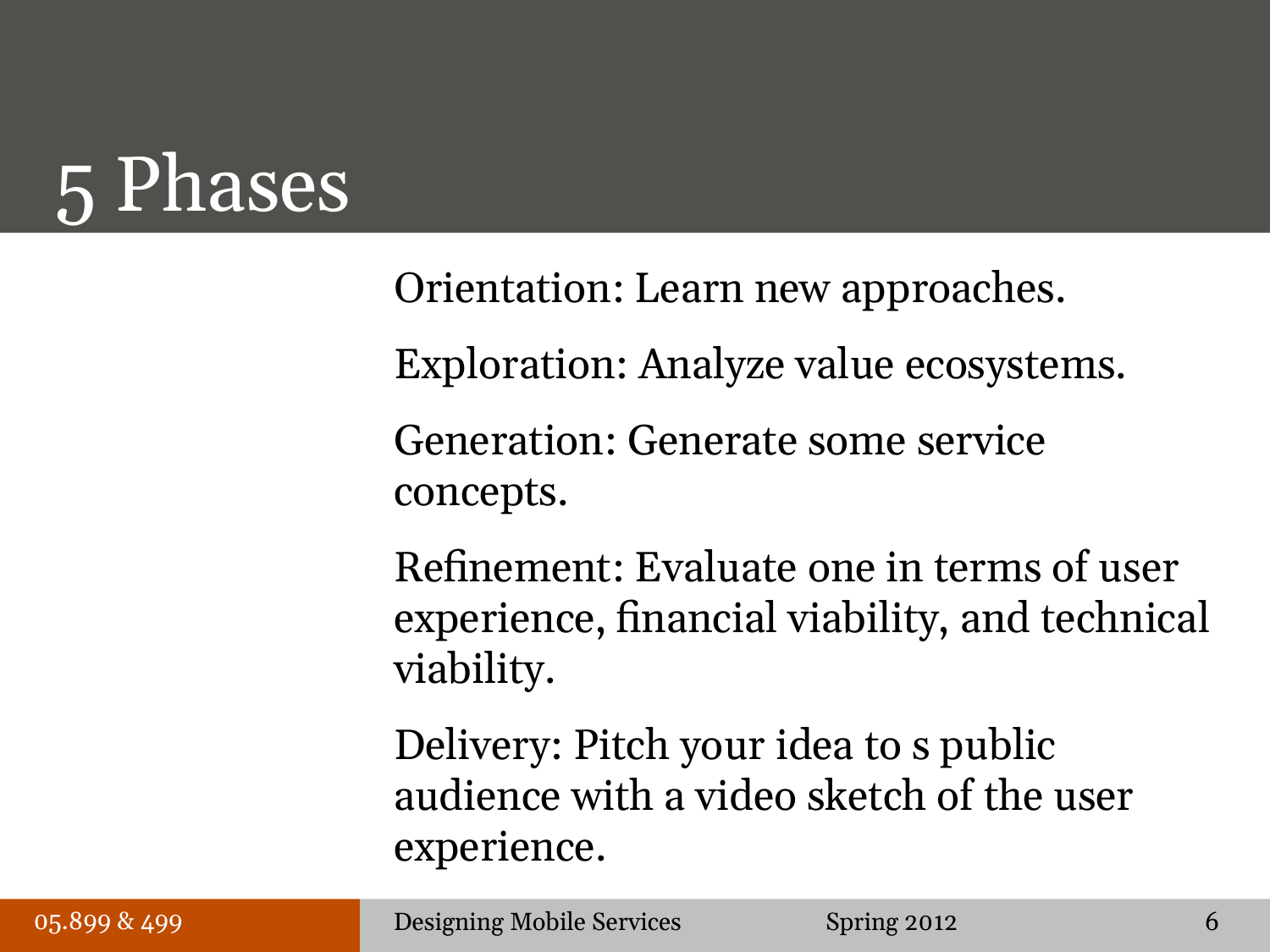

# 5 Phases
Orientation: Learn new approaches.
Exploration: Analyze value ecosystems.
Generation: Generate some service concepts.
Refinement: Evaluate one in terms of user experience, financial viability, and technical viability.
Delivery: Pitch your idea to s public audience with a video sketch of the user experience.